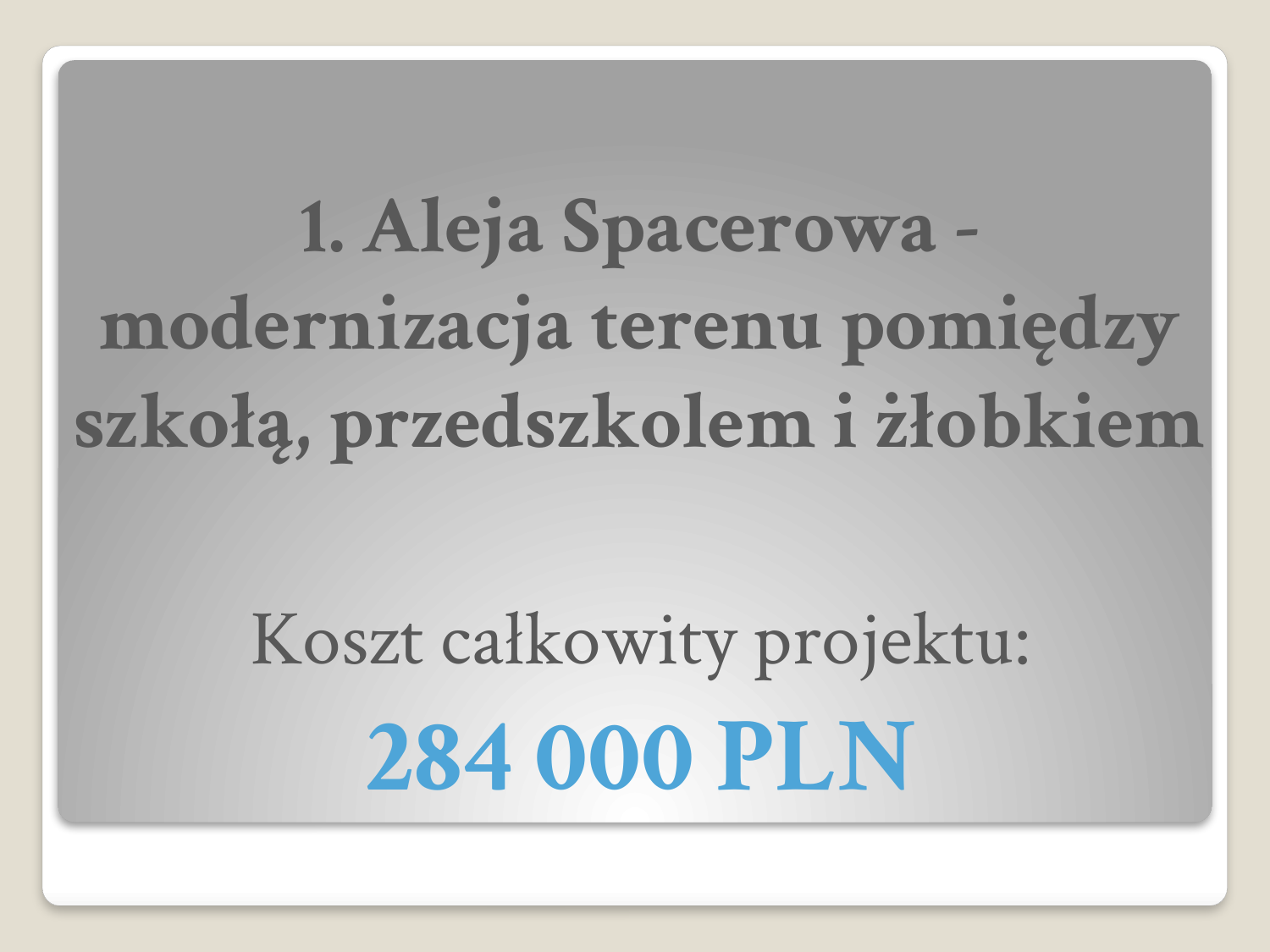

# 1. Aleja Spacerowa - modernizacja terenu pomiędzy szkołą, przedszkolem i żłobkiem

Koszt całkowity projektu:
284 000 PLN